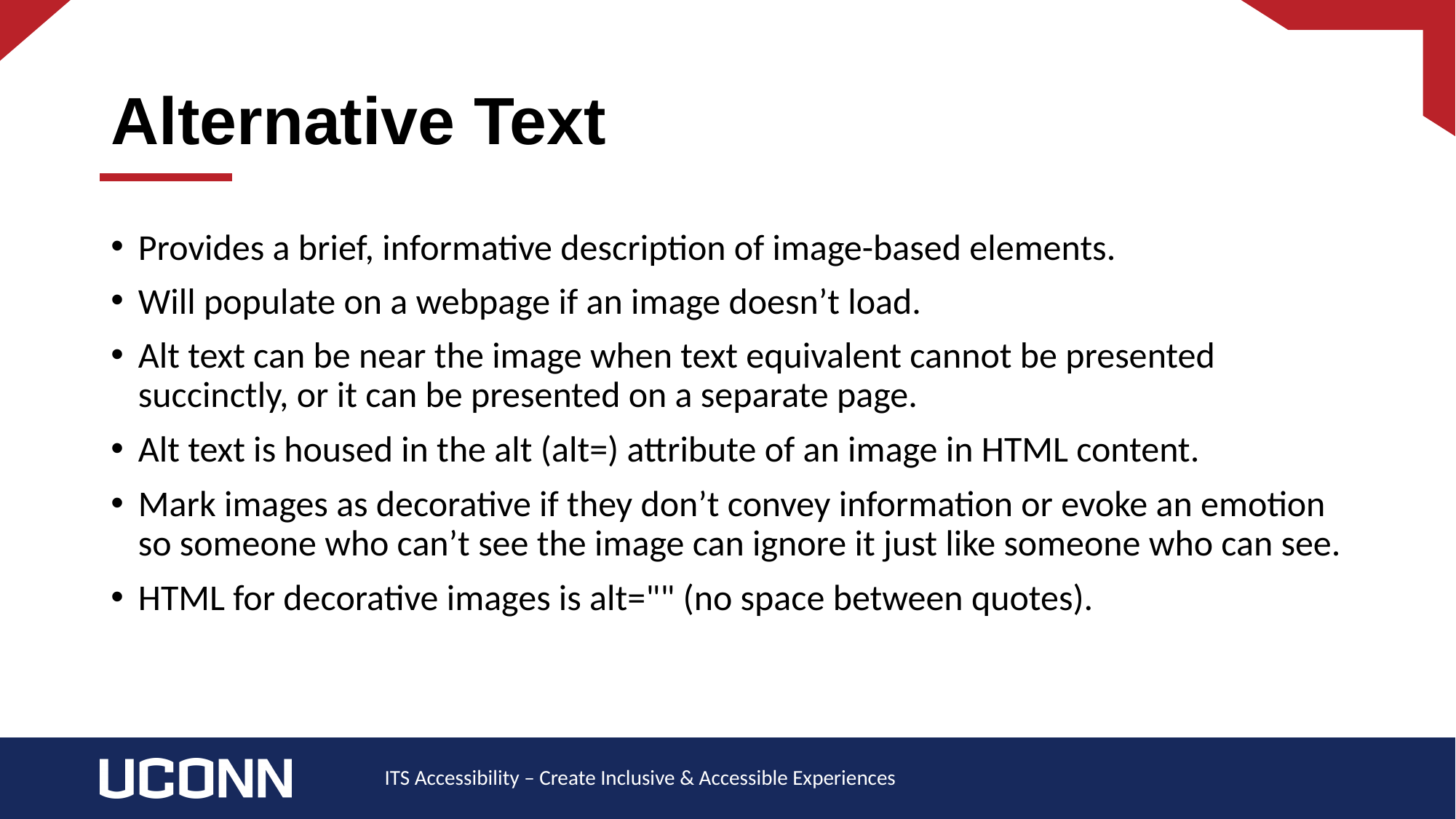

# Alternative Text
Provides a brief, informative description of image-based elements.
Will populate on a webpage if an image doesn’t load.
Alt text can be near the image when text equivalent cannot be presented succinctly, or it can be presented on a separate page.
Alt text is housed in the alt (alt=) attribute of an image in HTML content.
Mark images as decorative if they don’t convey information or evoke an emotion so someone who can’t see the image can ignore it just like someone who can see.
HTML for decorative images is alt="" (no space between quotes).
ITS Accessibility – Create Inclusive & Accessible Experiences